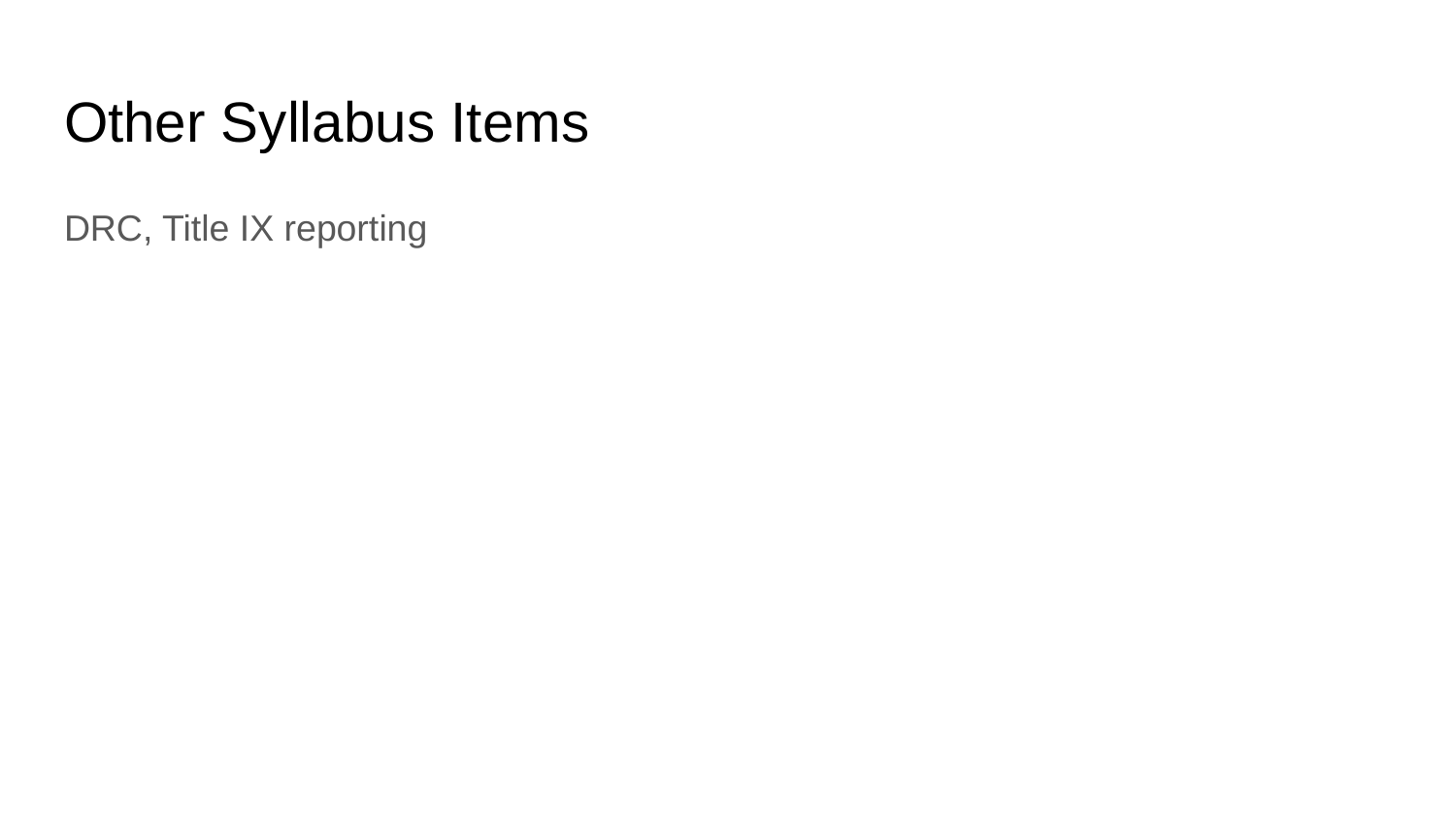

# Other Syllabus Items
DRC, Title IX reporting